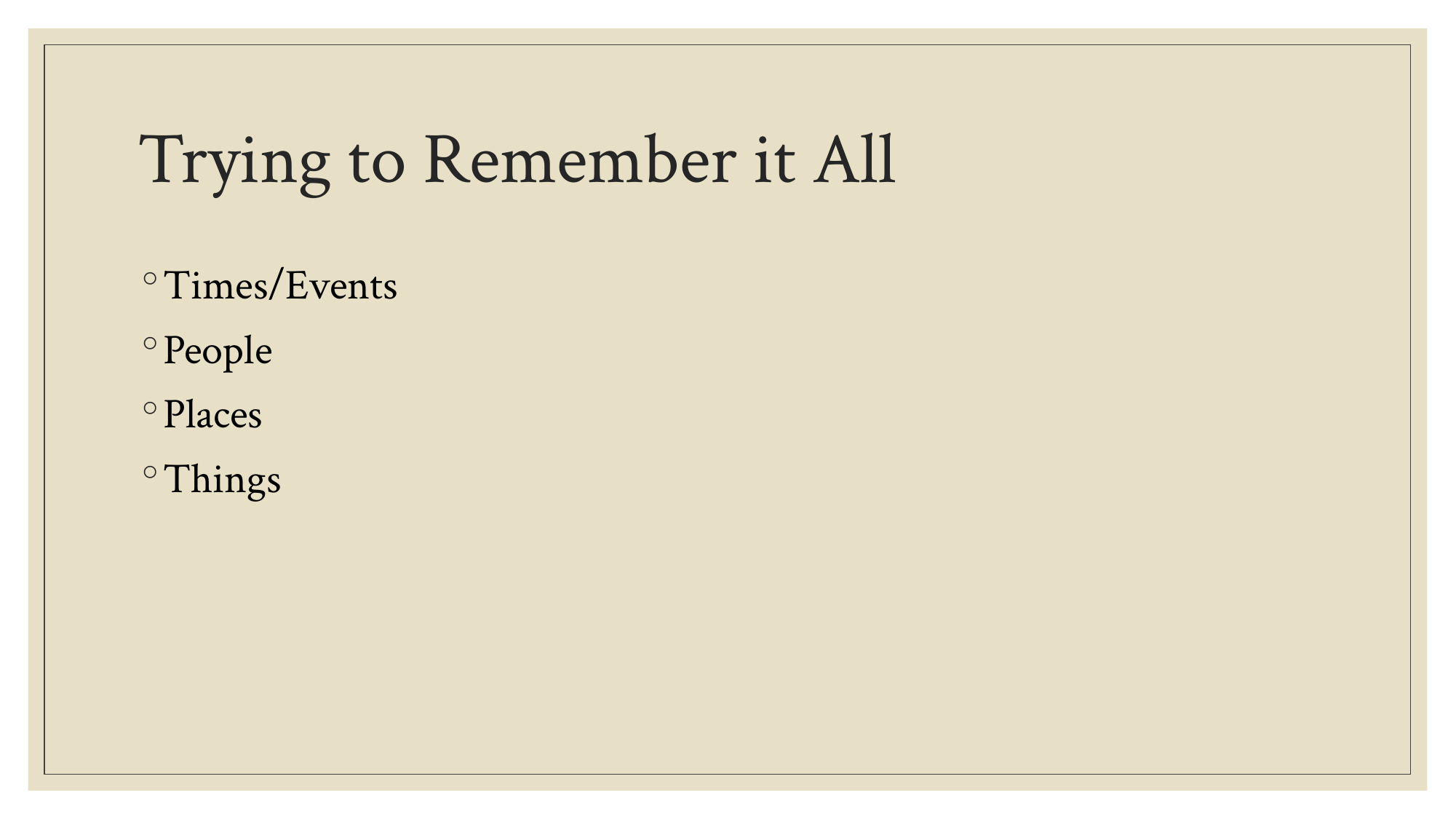

# Trying to Remember it All
Times/Events
People
Places
Things